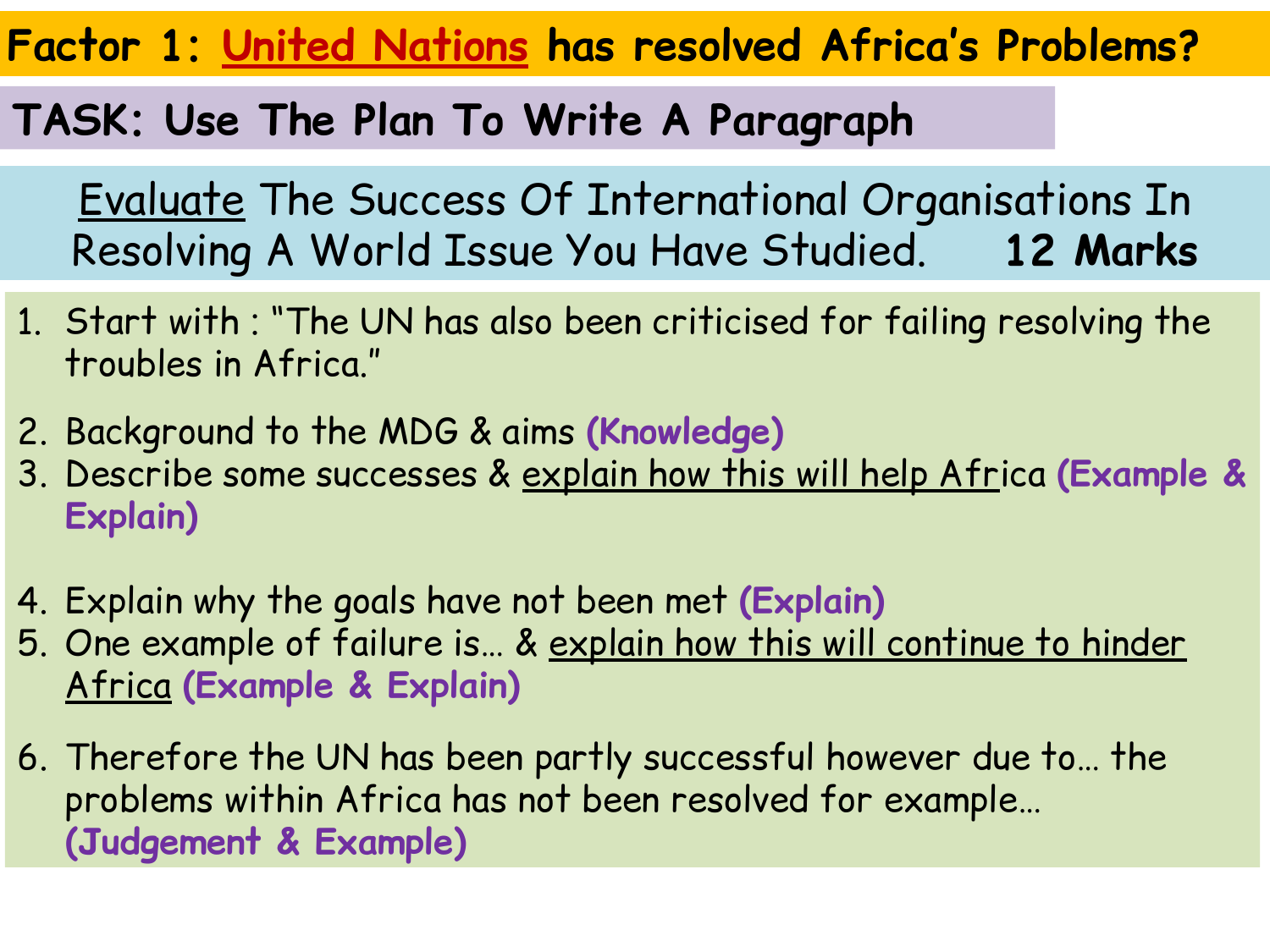

Factor 1: United Nations has resolved Africa’s Problems?
TASK: Use The Plan To Write A Paragraph
Evaluate The Success Of International Organisations In Resolving A World Issue You Have Studied.      12 Marks
Start with : “The UN has also been criticised for failing resolving the troubles in Africa.”

Background to the MDG & aims (Knowledge)
Describe some successes & explain how this will help Africa (Example & Explain)

Explain why the goals have not been met (Explain)
One example of failure is… & explain how this will continue to hinder Africa (Example & Explain)

Therefore the UN has been partly successful however due to… the problems within Africa has not been resolved for example… (Judgement & Example)